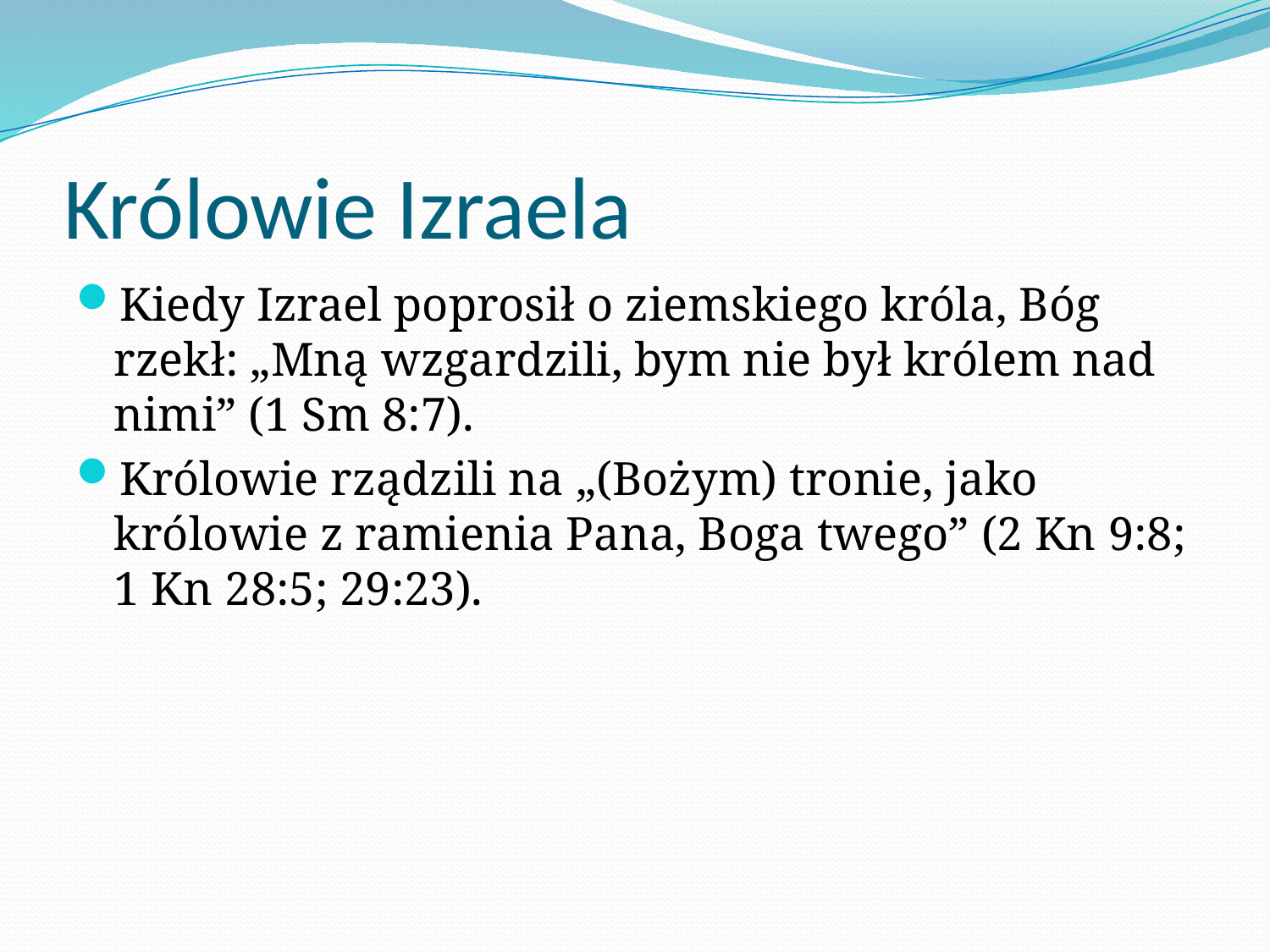

# Królowie Izraela
Kiedy Izrael poprosił o ziemskiego króla, Bóg rzekł: „Mną wzgardzili, bym nie był królem nad nimi” (1 Sm 8:7).
Królowie rządzili na „(Bożym) tronie, jako królowie z ramienia Pana, Boga twego” (2 Kn 9:8; 1 Kn 28:5; 29:23).